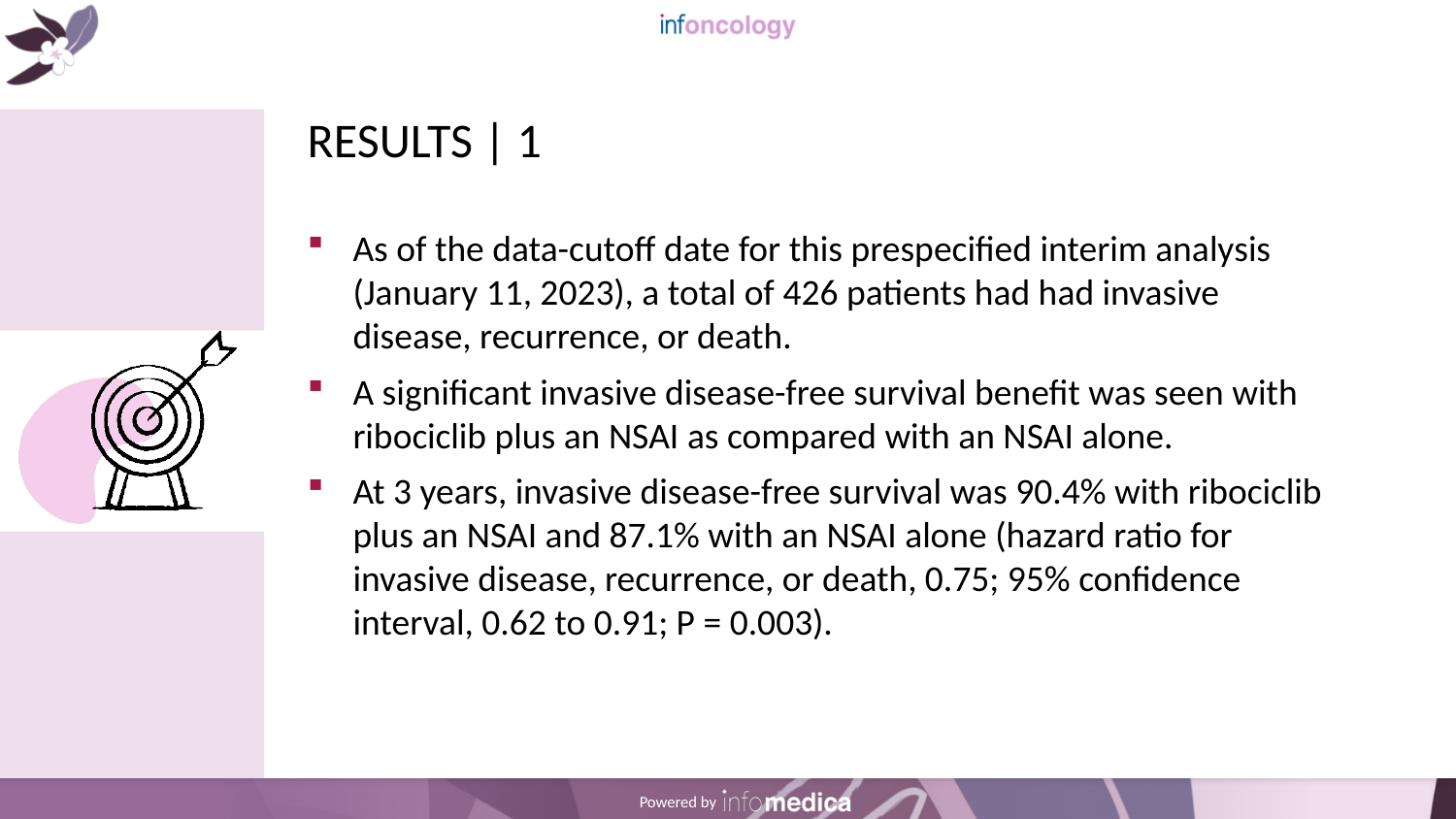

# RESULTS | 1
As of the data-cutoff date for this prespecified interim analysis (January 11, 2023), a total of 426 patients had had invasive disease, recurrence, or death.
A significant invasive disease-free survival benefit was seen with ribociclib plus an NSAI as compared with an NSAI alone.
At 3 years, invasive disease-free survival was 90.4% with ribociclib plus an NSAI and 87.1% with an NSAI alone (hazard ratio for invasive disease, recurrence, or death, 0.75; 95% confidence interval, 0.62 to 0.91; P = 0.003).